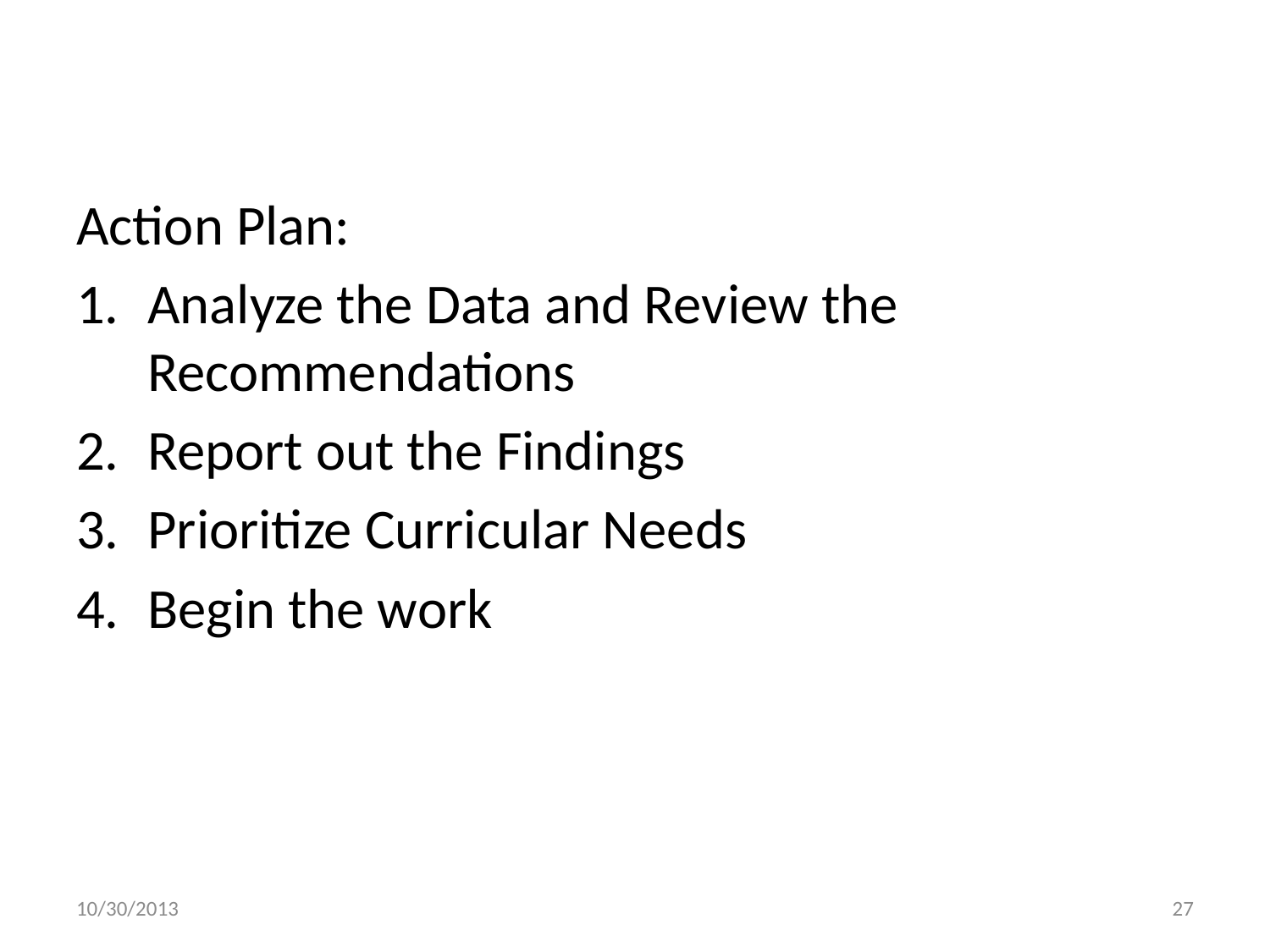

Action Plan:
Analyze the Data and Review the Recommendations
Report out the Findings
Prioritize Curricular Needs
Begin the work

10/30/2013
27